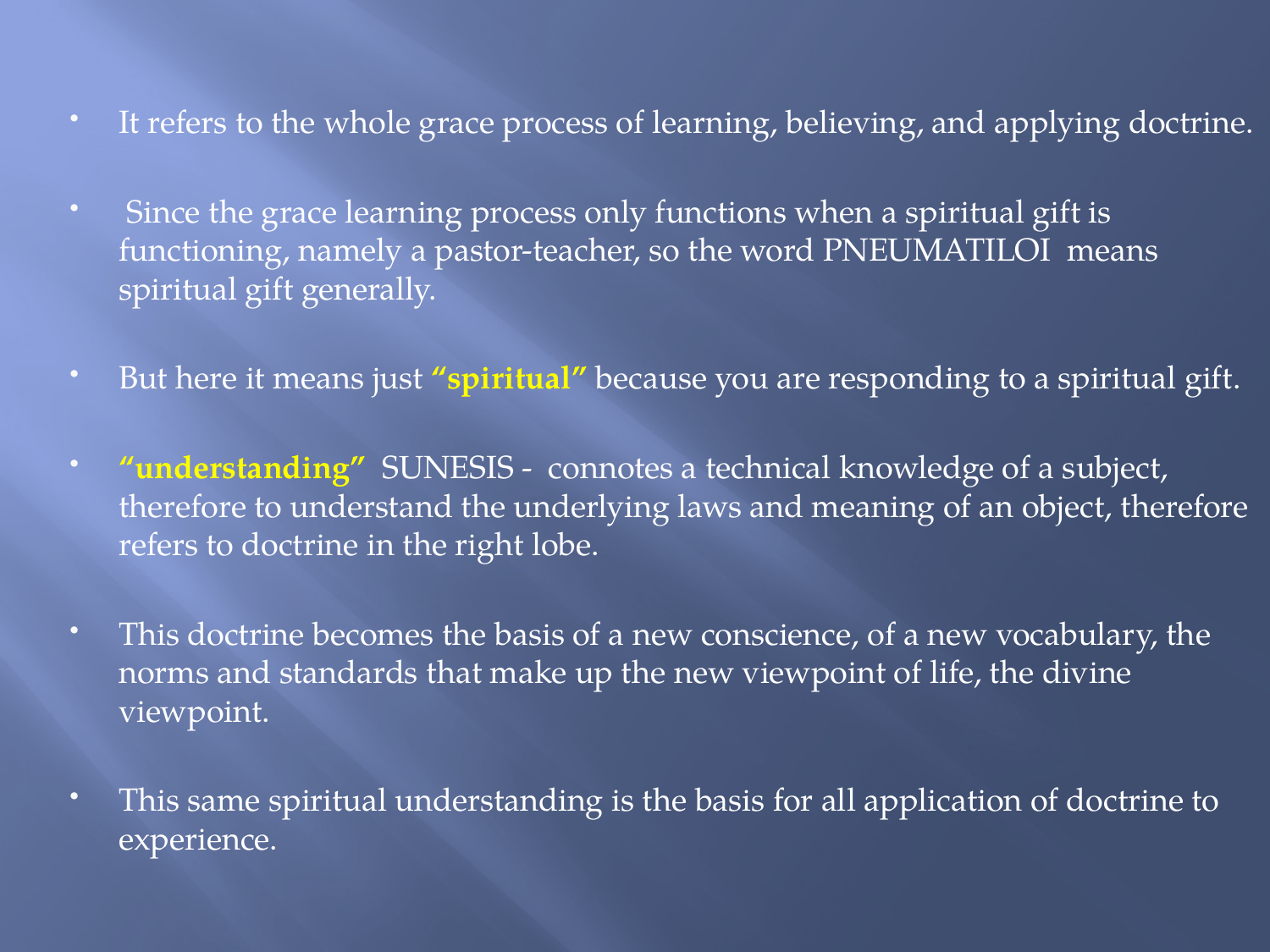

It refers to the whole grace process of learning, believing, and applying doctrine.

 Since the grace learning process only functions when a spiritual gift is functioning, namely a pastor-teacher, so the word PNEUMATILOI  means spiritual gift generally.

But here it means just “spiritual” because you are responding to a spiritual gift.

“understanding”  SUNESIS -  connotes a technical knowledge of a subject, therefore to understand the underlying laws and meaning of an object, therefore refers to doctrine in the right lobe.

This doctrine becomes the basis of a new conscience, of a new vocabulary, the norms and standards that make up the new viewpoint of life, the divine viewpoint.

This same spiritual understanding is the basis for all application of doctrine to experience.